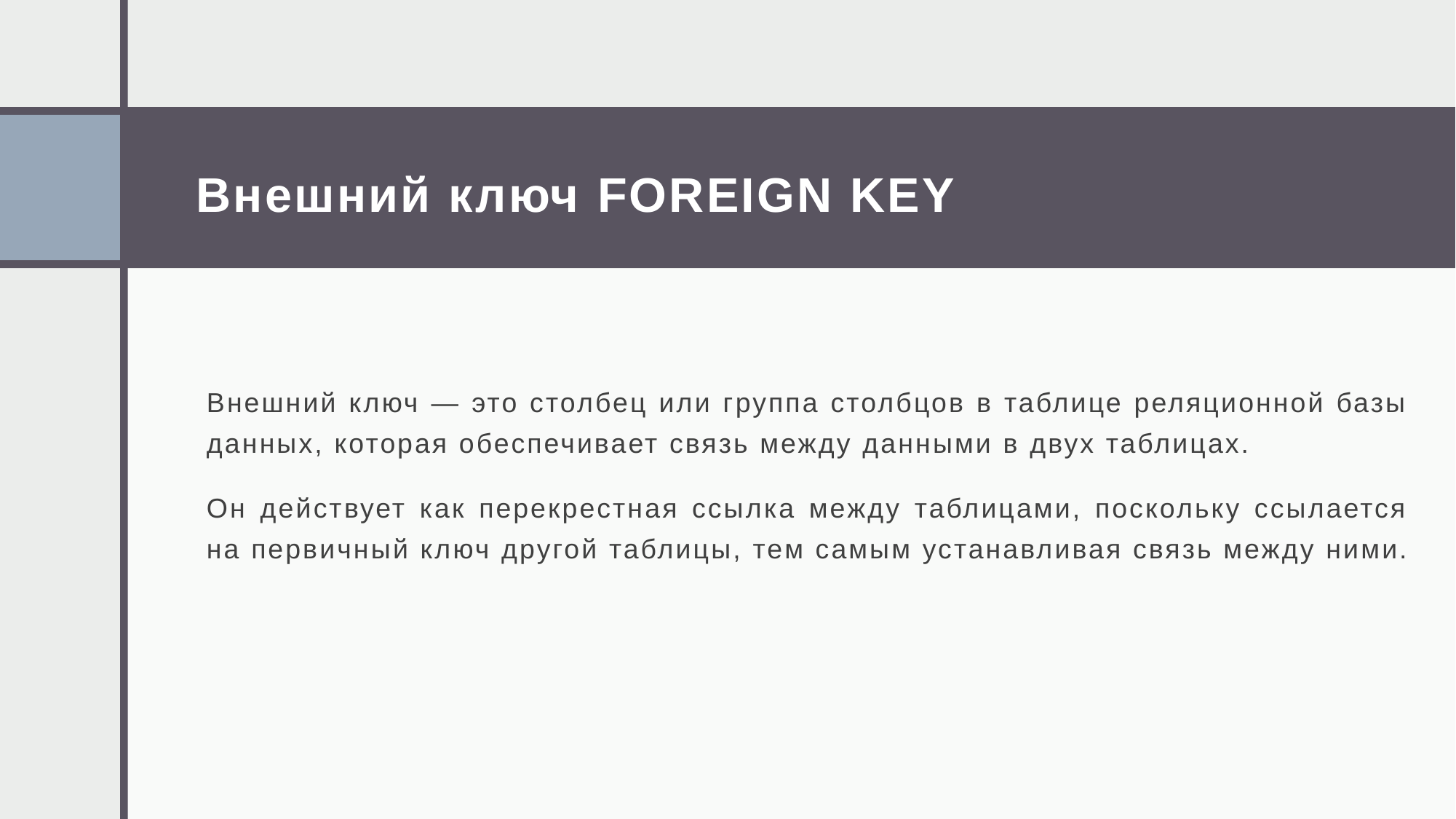

# Внешний ключ FOREIGN KEY
Внешний ключ — это столбец или группа столбцов в таблице реляционной базы данных, которая обеспечивает связь между данными в двух таблицах.
Он действует как перекрестная ссылка между таблицами, поскольку ссылается на первичный ключ другой таблицы, тем самым устанавливая связь между ними.